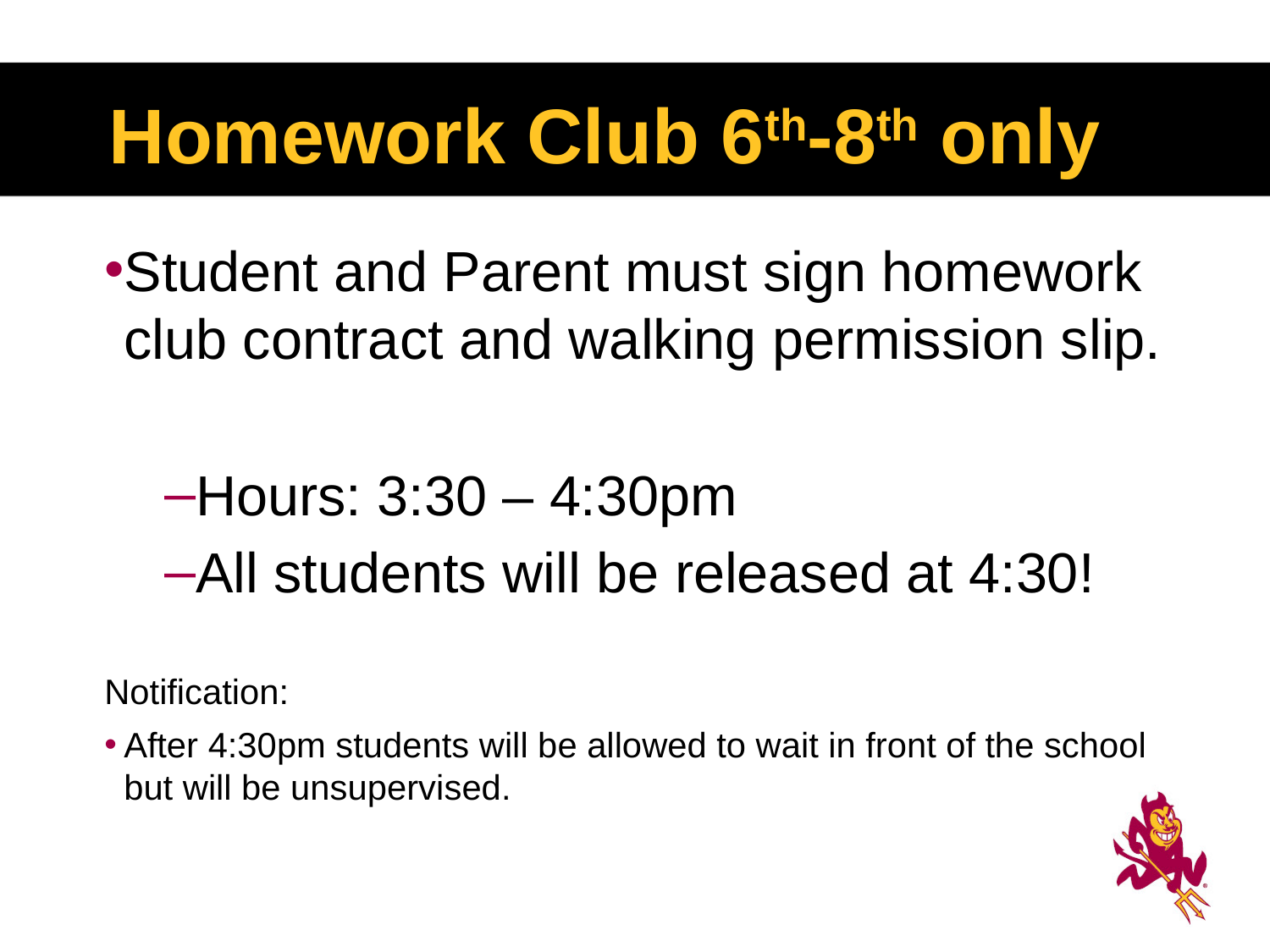

# Ho
Homework Club 6th-8th only
Student and Parent must sign homework club contract and walking permission slip.

Hours: 3:30 – 4:30pm
All students will be released at 4:30!

Notification:
After 4:30pm students will be allowed to wait in front of the school but will be unsupervised.